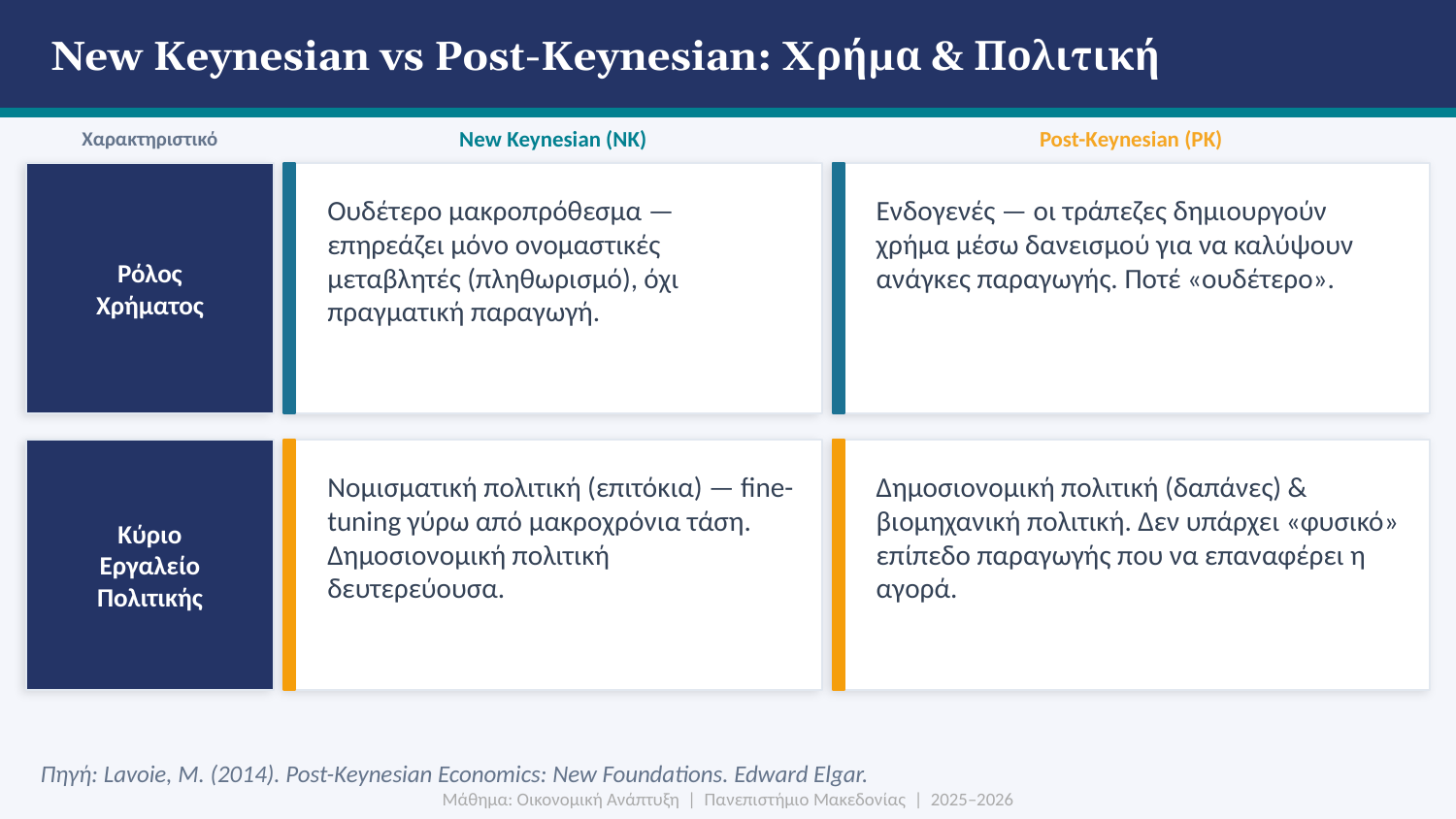

New Keynesian vs Post-Keynesian: Χρήμα & Πολιτική

Χαρακτηριστικό
New Keynesian (NK)
Post-Keynesian (PK)

Ρόλος
Χρήματος
Ουδέτερο μακροπρόθεσμα — επηρεάζει μόνο ονομαστικές μεταβλητές (πληθωρισμό), όχι πραγματική παραγωγή.
Ενδογενές — οι τράπεζες δημιουργούν χρήμα μέσω δανεισμού για να καλύψουν ανάγκες παραγωγής. Ποτέ «ουδέτερο».

Κύριο
Εργαλείο
Πολιτικής
Νομισματική πολιτική (επιτόκια) — fine-tuning γύρω από μακροχρόνια τάση. Δημοσιονομική πολιτική δευτερεύουσα.
Δημοσιονομική πολιτική (δαπάνες) & βιομηχανική πολιτική. Δεν υπάρχει «φυσικό» επίπεδο παραγωγής που να επαναφέρει η αγορά.
Πηγή: Lavoie, M. (2014). Post-Keynesian Economics: New Foundations. Edward Elgar.
Μάθημα: Οικονομική Ανάπτυξη  |  Πανεπιστήμιο Μακεδονίας  |  2025–2026